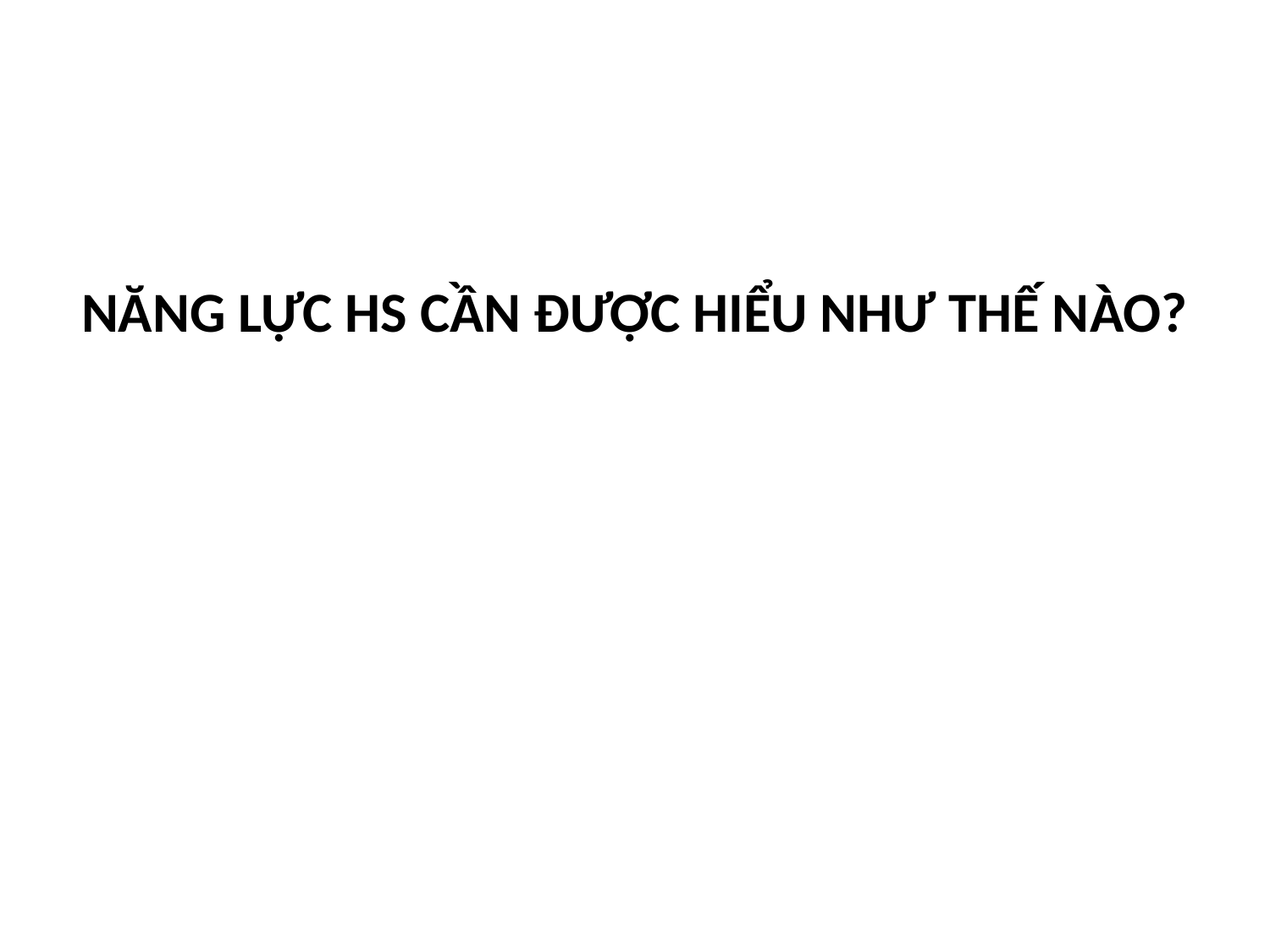

# NĂNG LỰC HS CẦN ĐƯỢC HIỂU NHƯ THẾ NÀO?